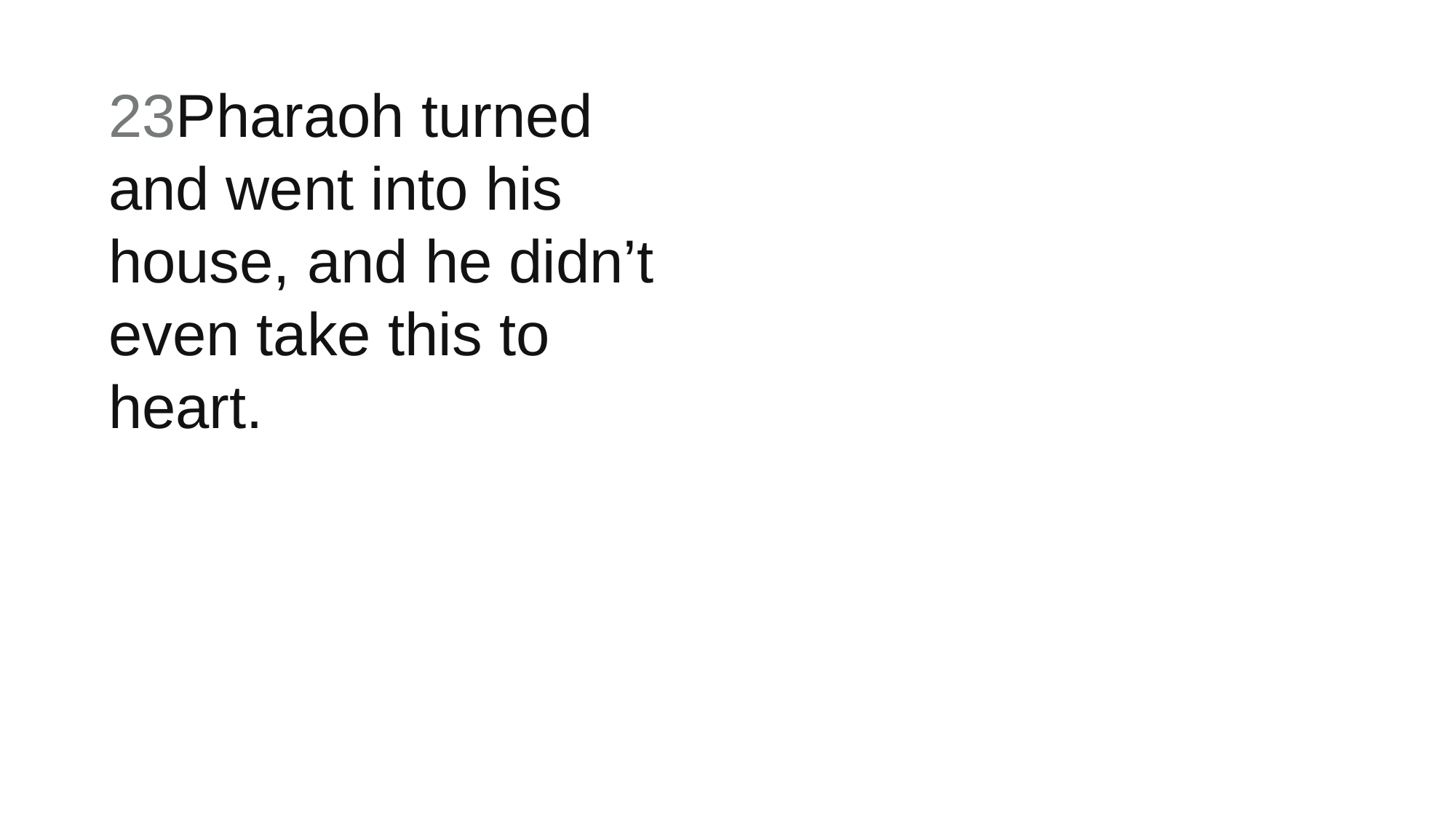

23Pharaoh turned and went into his house, and he didn’t even take this to heart.